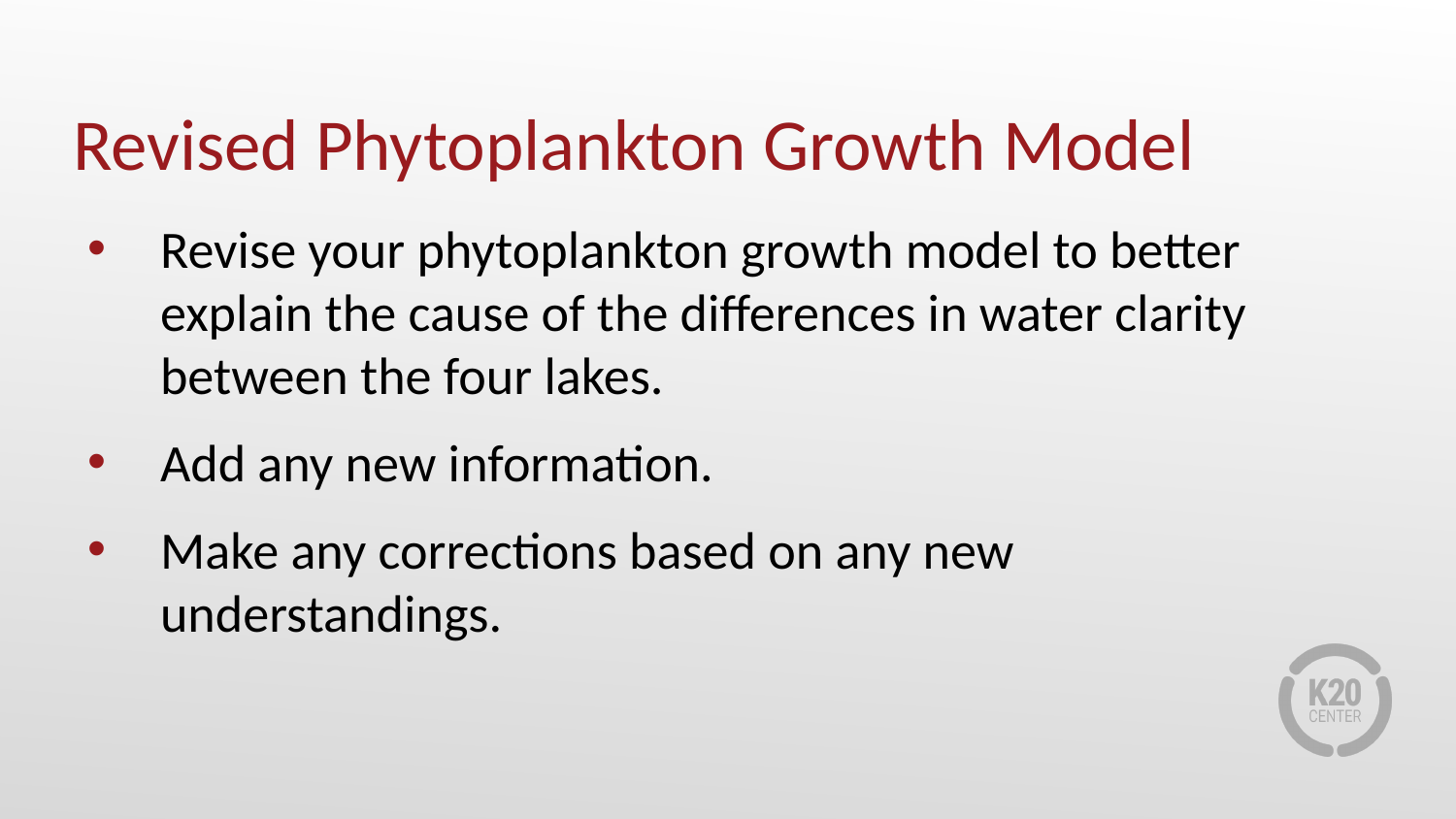

# Revised Phytoplankton Growth Model
Revise your phytoplankton growth model to better explain the cause of the differences in water clarity between the four lakes.
Add any new information.
Make any corrections based on any new understandings.